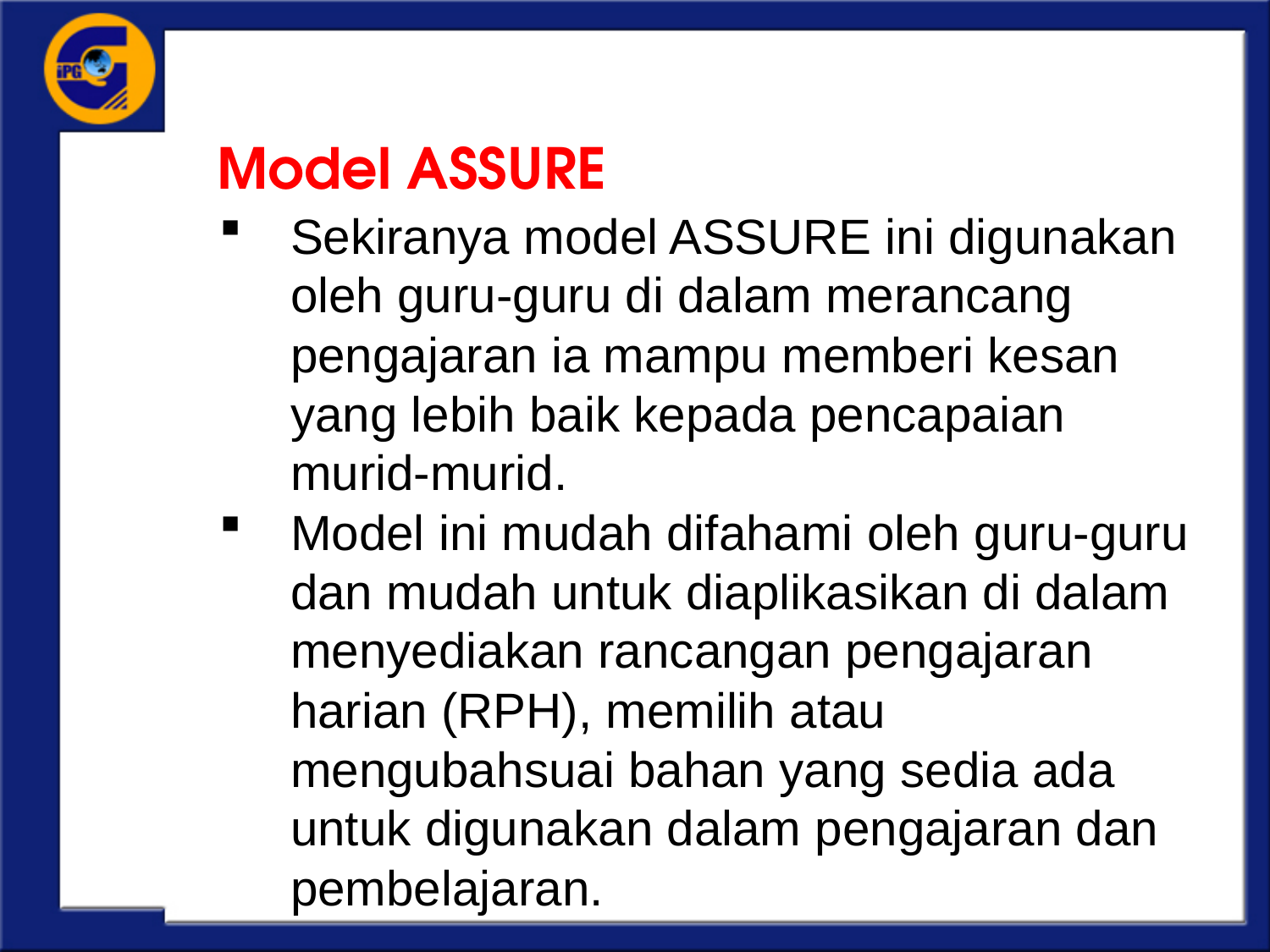

# Model ASSURE
Sekiranya model ASSURE ini digunakan oleh guru-guru di dalam merancang pengajaran ia mampu memberi kesan yang lebih baik kepada pencapaian murid-murid.
Model ini mudah difahami oleh guru-guru dan mudah untuk diaplikasikan di dalam menyediakan rancangan pengajaran harian (RPH), memilih atau mengubahsuai bahan yang sedia ada untuk digunakan dalam pengajaran dan pembelajaran.

K di